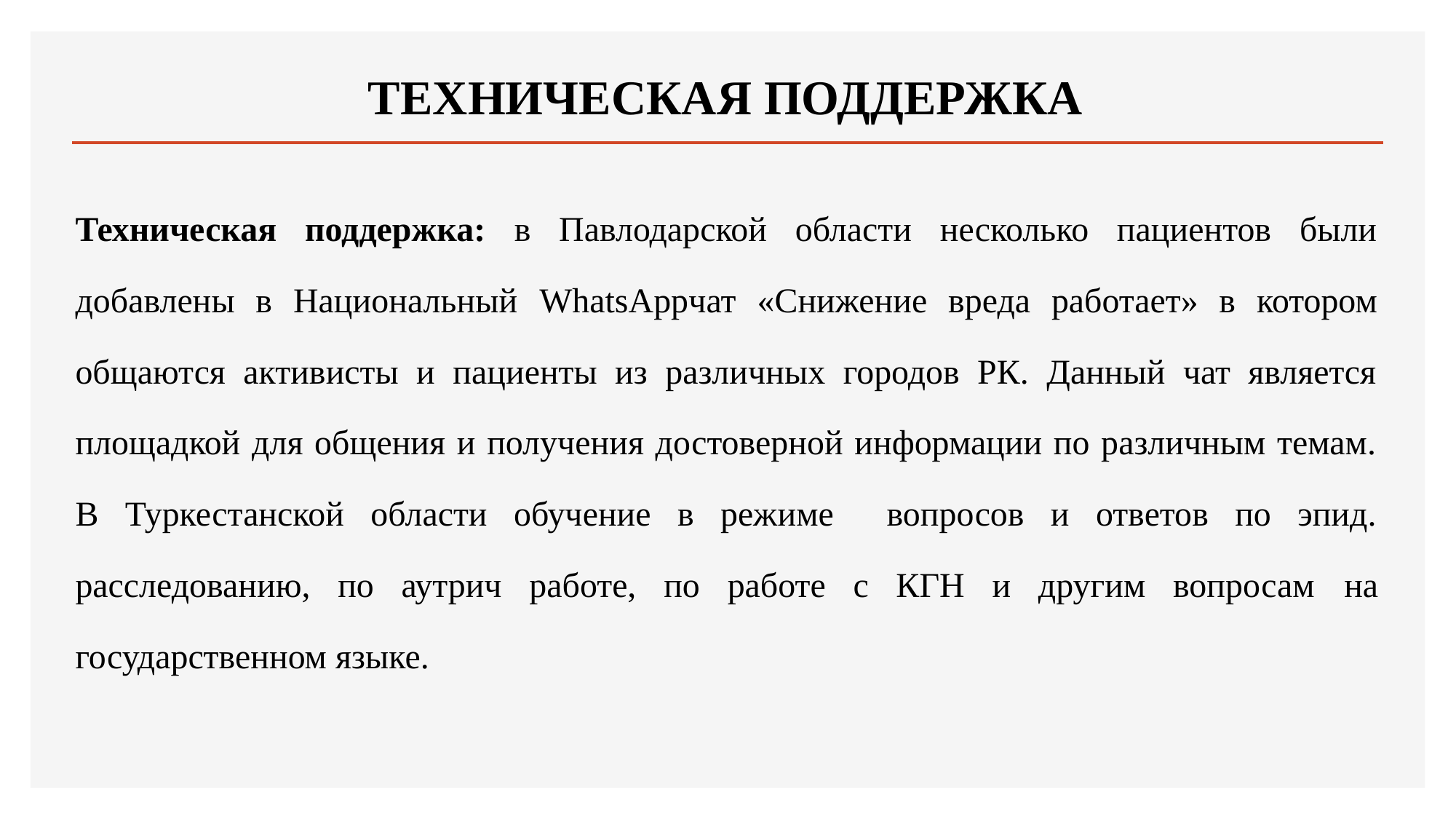

# ТЕХНИЧЕСКАЯ ПОДДЕРЖКА
Техническая поддержка: в Павлодарской области несколько пациентов были добавлены в Национальный WhatsAppчат «Снижение вреда работает» в котором общаются активисты и пациенты из различных городов РК. Данный чат является площадкой для общения и получения достоверной информации по различным темам. В Туркестанской области обучение в режиме  вопросов и ответов по эпид. расследованию, по аутрич работе, по работе с КГН и другим вопросам на государственном языке.